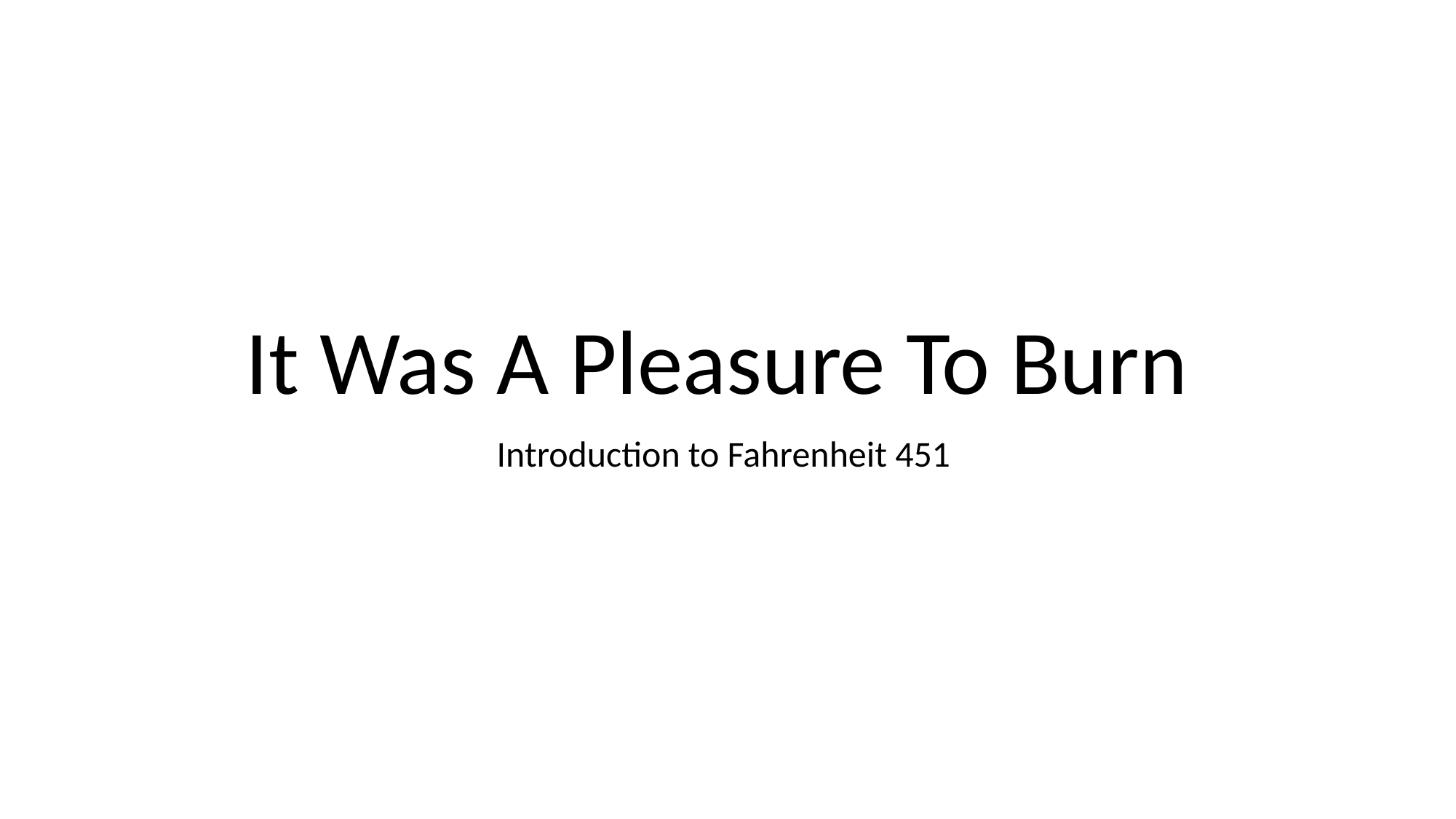

# It Was A Pleasure To Burn
Introduction to Fahrenheit 451